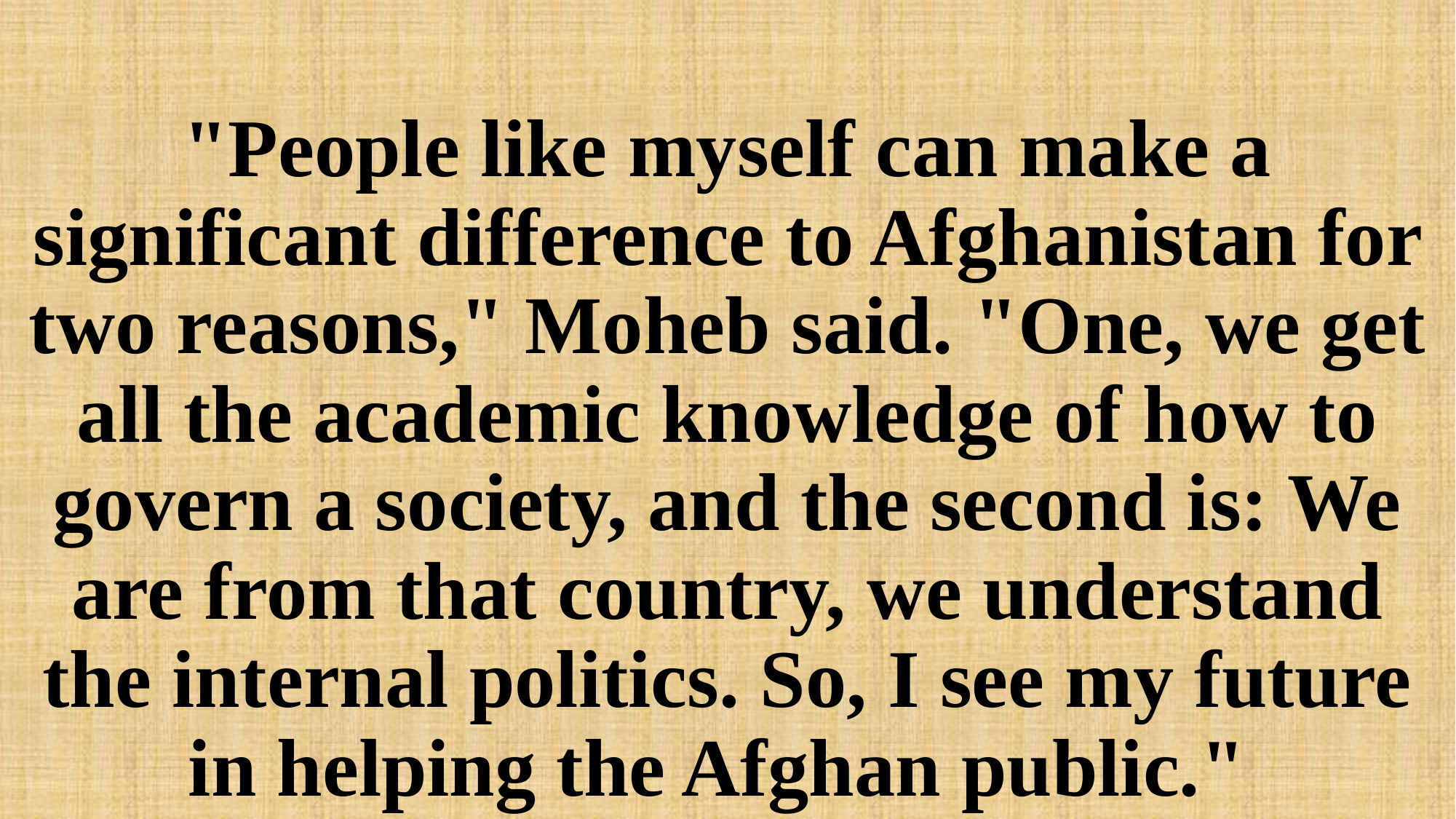

# "People like myself can make a significant difference to Afghanistan for two reasons," Moheb said. "One, we get all the academic knowledge of how to govern a society, and the second is: We are from that country, we understand the internal politics. So, I see my future in helping the Afghan public."